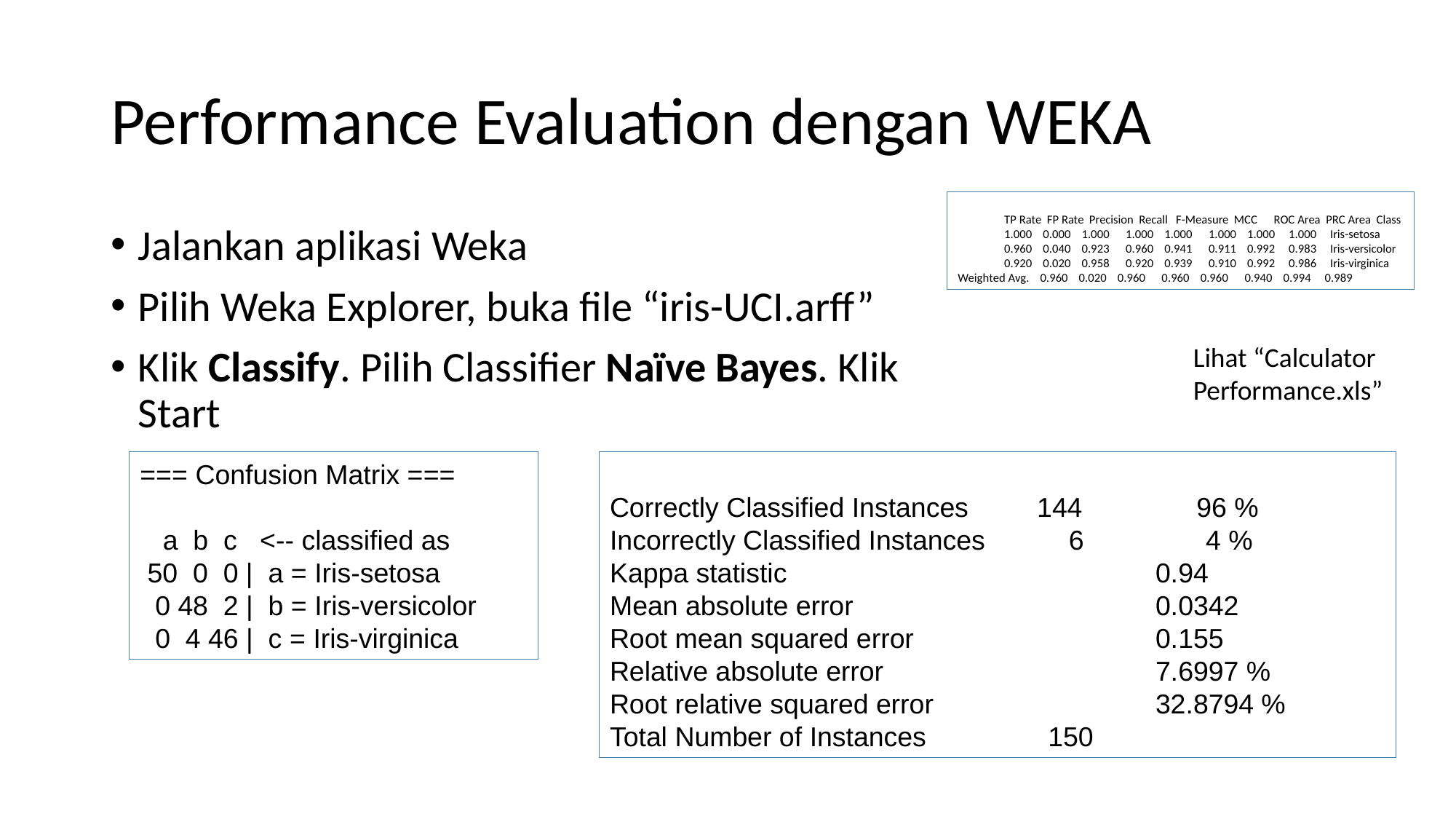

# Performance Evaluation dengan WEKA

                 TP Rate  FP Rate  Precision  Recall   F-Measure  MCC      ROC Area  PRC Area  Class
                 1.000    0.000    1.000      1.000    1.000      1.000    1.000     1.000     Iris-setosa
                 0.960    0.040    0.923      0.960    0.941      0.911    0.992     0.983     Iris-versicolor
                 0.920    0.020    0.958      0.920    0.939      0.910    0.992     0.986     Iris-virginica
Weighted Avg.    0.960    0.020    0.960      0.960    0.960      0.940    0.994     0.989
Jalankan aplikasi Weka
Pilih Weka Explorer, buka file “iris-UCI.arff”
Klik Classify. Pilih Classifier Naïve Bayes. Klik Start

Lihat “Calculator Performance.xls”
=== Confusion Matrix ===

   a  b  c   <-- classified as
 50  0  0 |  a = Iris-setosa
  0 48  2 |  b = Iris-versicolor
  0  4 46 |  c = Iris-virginica

Correctly Classified Instances         144               96 %
Incorrectly Classified Instances           6                4 %
Kappa statistic                                       	0.94
Mean absolute error                              	0.0342
Root mean squared error                      	0.155
Relative absolute error                          	7.6997 %
Root relative squared error                 	32.8794 %
Total Number of Instances                150